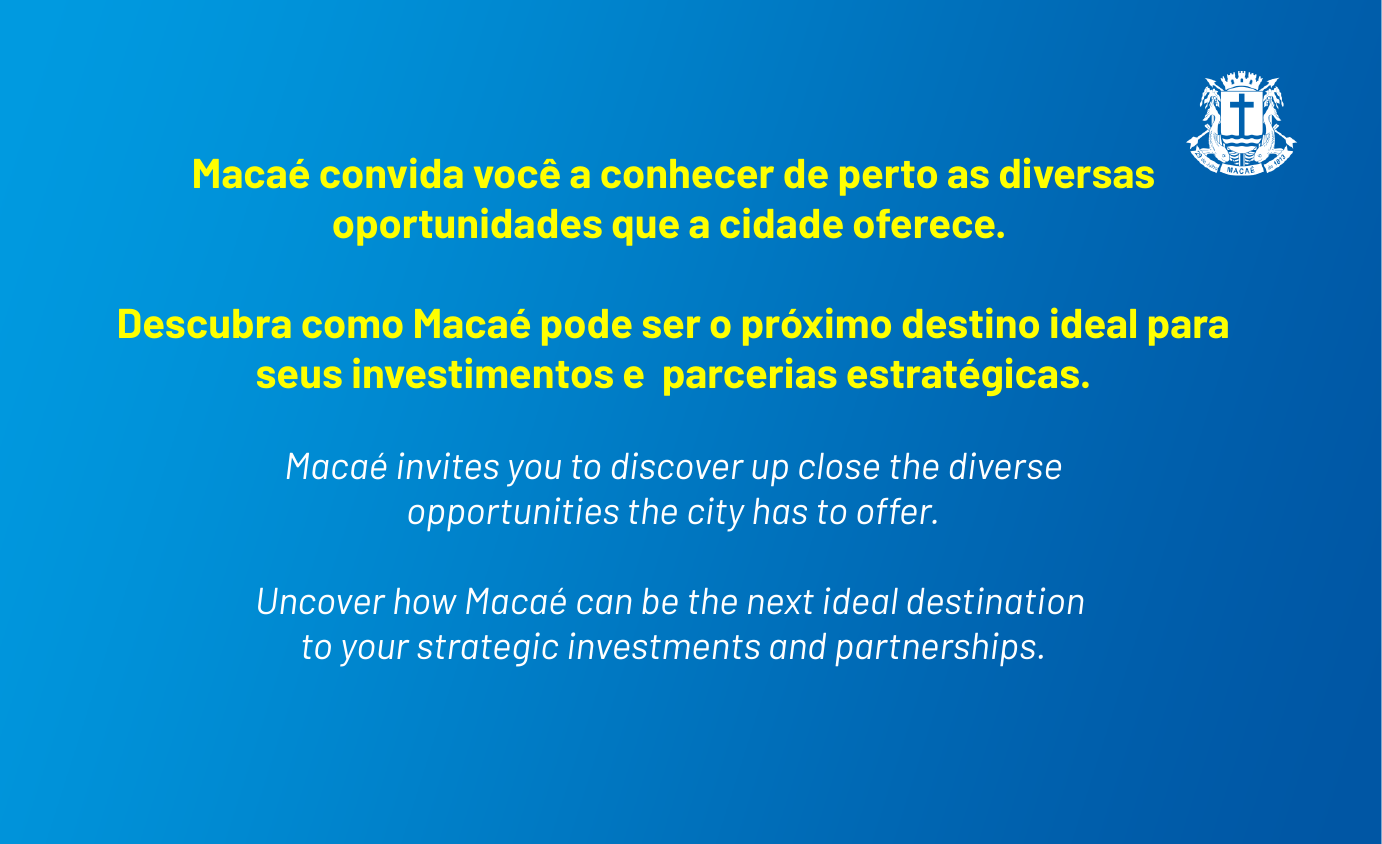

Macaé convida você a conhecer de perto as diversas oportunidades que a cidade oferece.

Descubra como Macaé pode ser o próximo destino ideal para seus investimentos e  parcerias estratégicas.

Macaé invites you to discover up close the diverse
opportunities the city has to offer.

Uncover how Macaé can be the next ideal destination
to your strategic investments and partnerships.